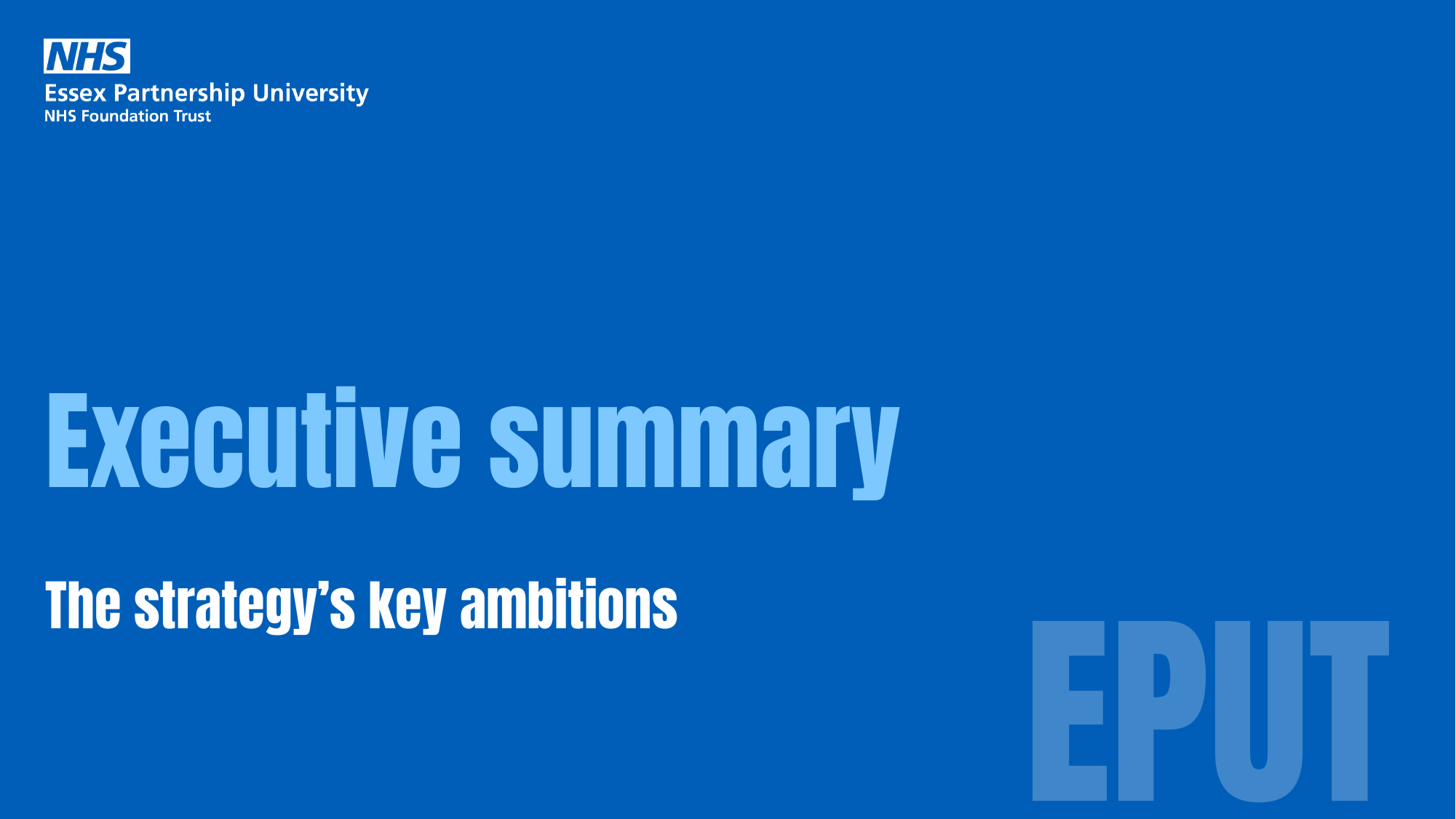

# Executive summary
The strategy’s key ambitions